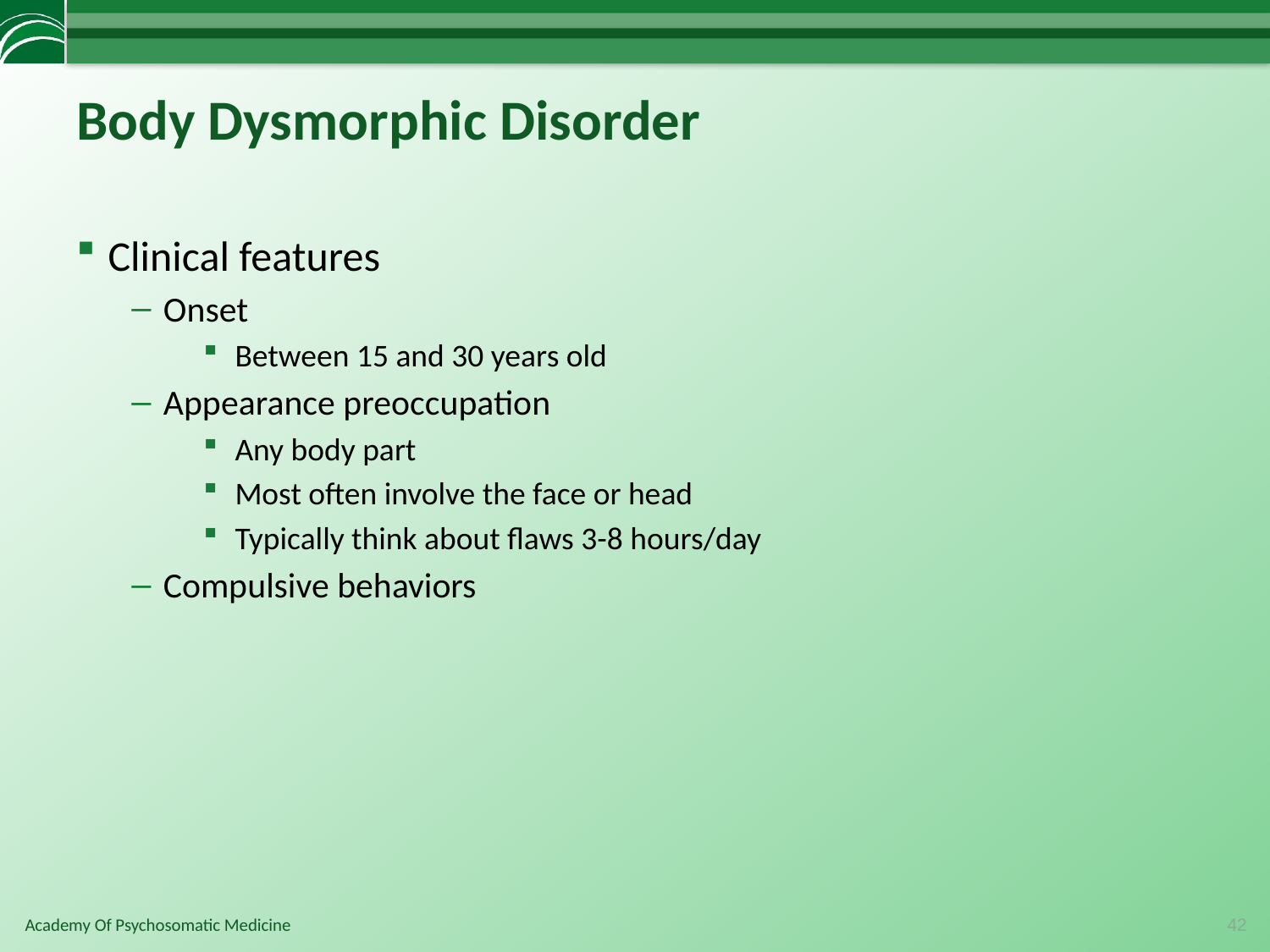

# Body Dysmorphic Disorder
Clinical features
Onset
Between 15 and 30 years old
Appearance preoccupation
Any body part
Most often involve the face or head
Typically think about flaws 3-8 hours/day
Compulsive behaviors
42